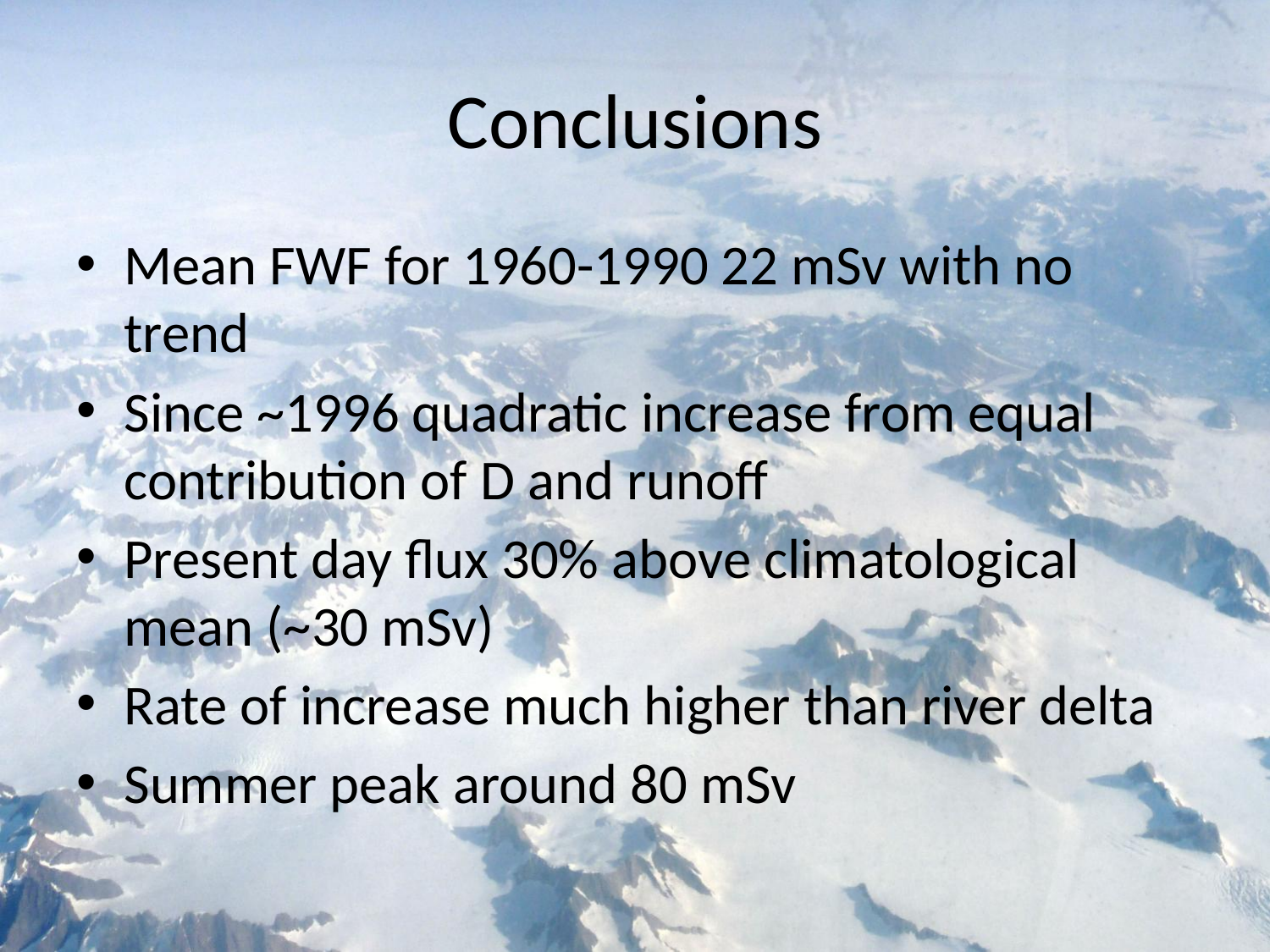

# Conclusions
Mean FWF for 1960-1990 22 mSv with no trend
Since ~1996 quadratic increase from equal contribution of D and runoff
Present day flux 30% above climatological mean (~30 mSv)
Rate of increase much higher than river delta
Summer peak around 80 mSv